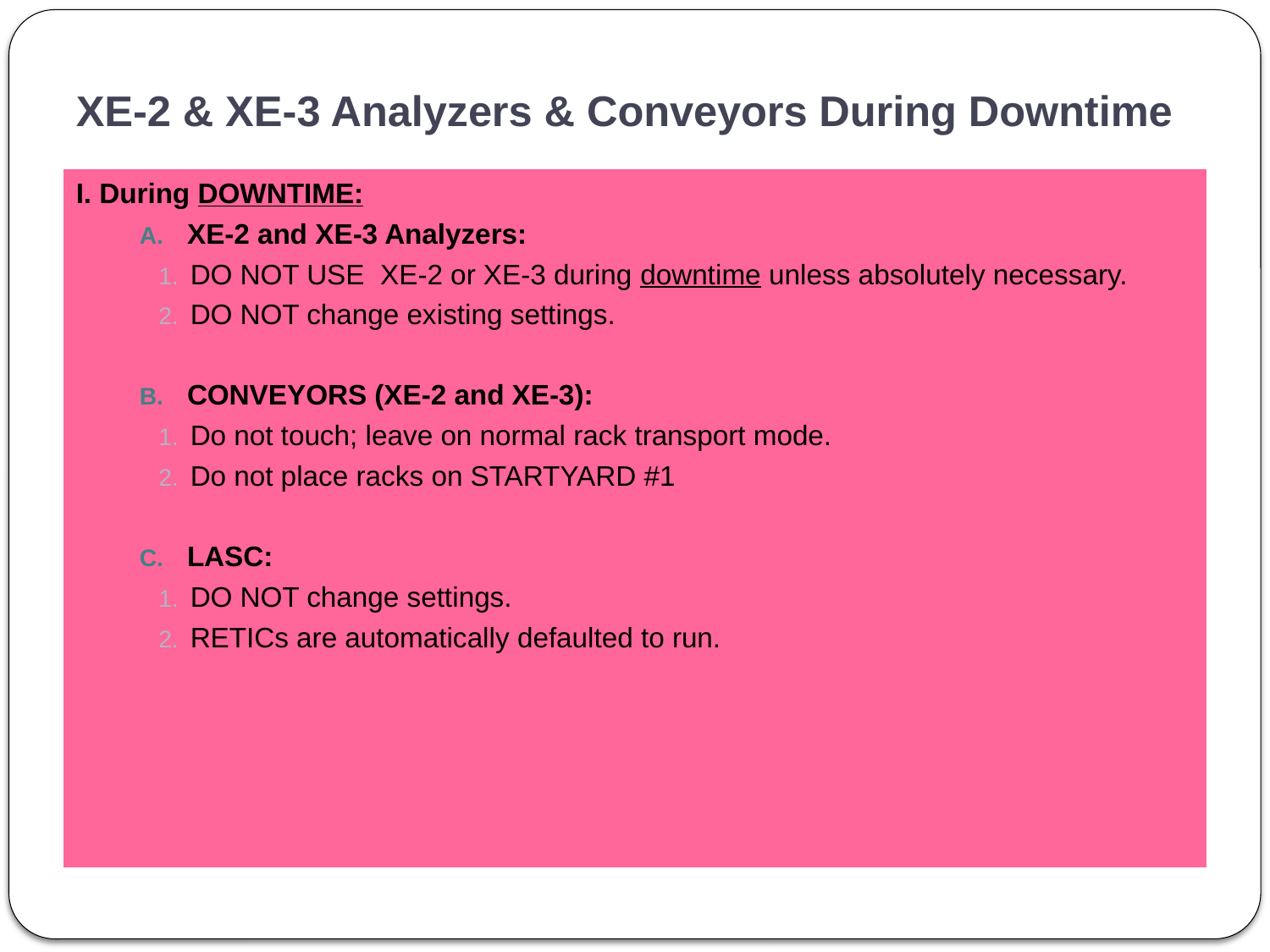

# XE-2 & XE-3 Analyzers & Conveyors During Downtime
I. During DOWNTIME:
XE-2 and XE-3 Analyzers:
DO NOT USE  XE-2 or XE-3 during downtime unless absolutely necessary.
DO NOT change existing settings.

CONVEYORS (XE-2 and XE-3):
Do not touch; leave on normal rack transport mode.
Do not place racks on STARTYARD #1

LASC:
DO NOT change settings.
RETICs are automatically defaulted to run.